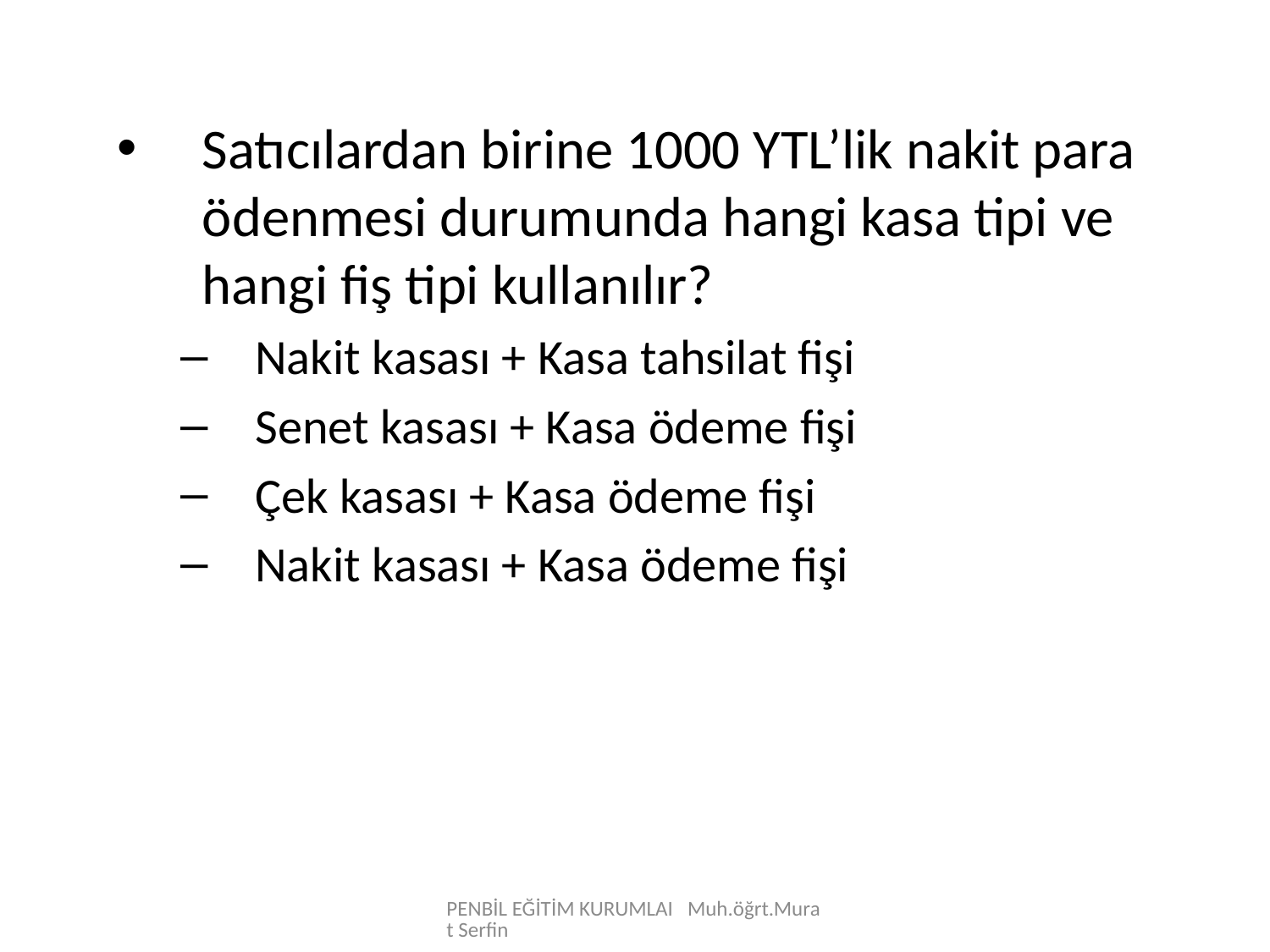

Satıcılardan birine 1000 YTL’lik nakit para ödenmesi durumunda hangi kasa tipi ve hangi fiş tipi kullanılır?
Nakit kasası + Kasa tahsilat fişi
Senet kasası + Kasa ödeme fişi
Çek kasası + Kasa ödeme fişi
Nakit kasası + Kasa ödeme fişi
PENBİL EĞİTİM KURUMLAI   Muh.öğrt.Murat Serfin